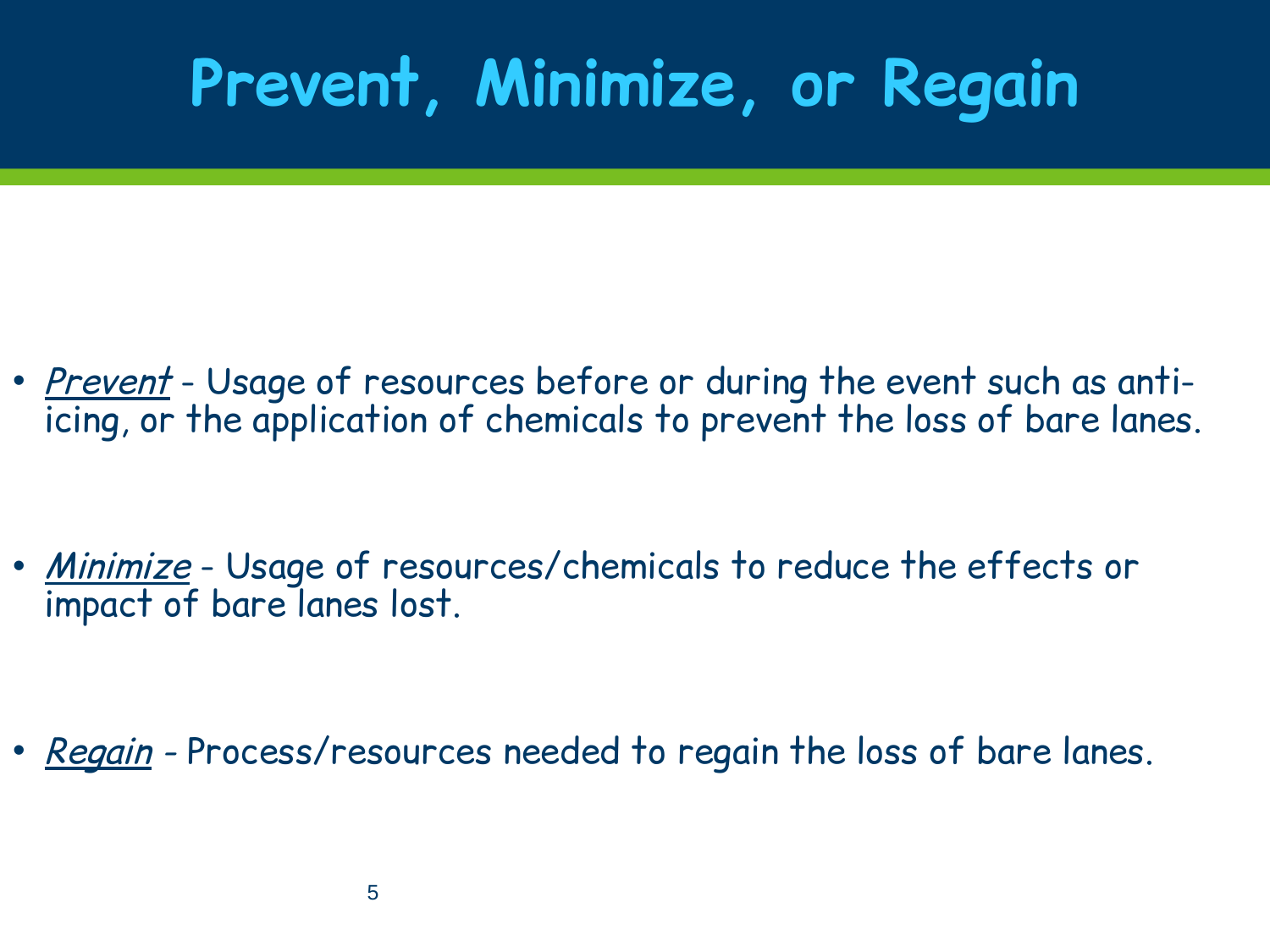

# Prevent, Minimize, or Regain

Prevent - Usage of resources before or during the event such as anti-icing, or the application of chemicals to prevent the loss of bare lanes.

Minimize - Usage of resources/chemicals to reduce the effects or impact of bare lanes lost.

Regain - Process/resources needed to regain the loss of bare lanes.

5